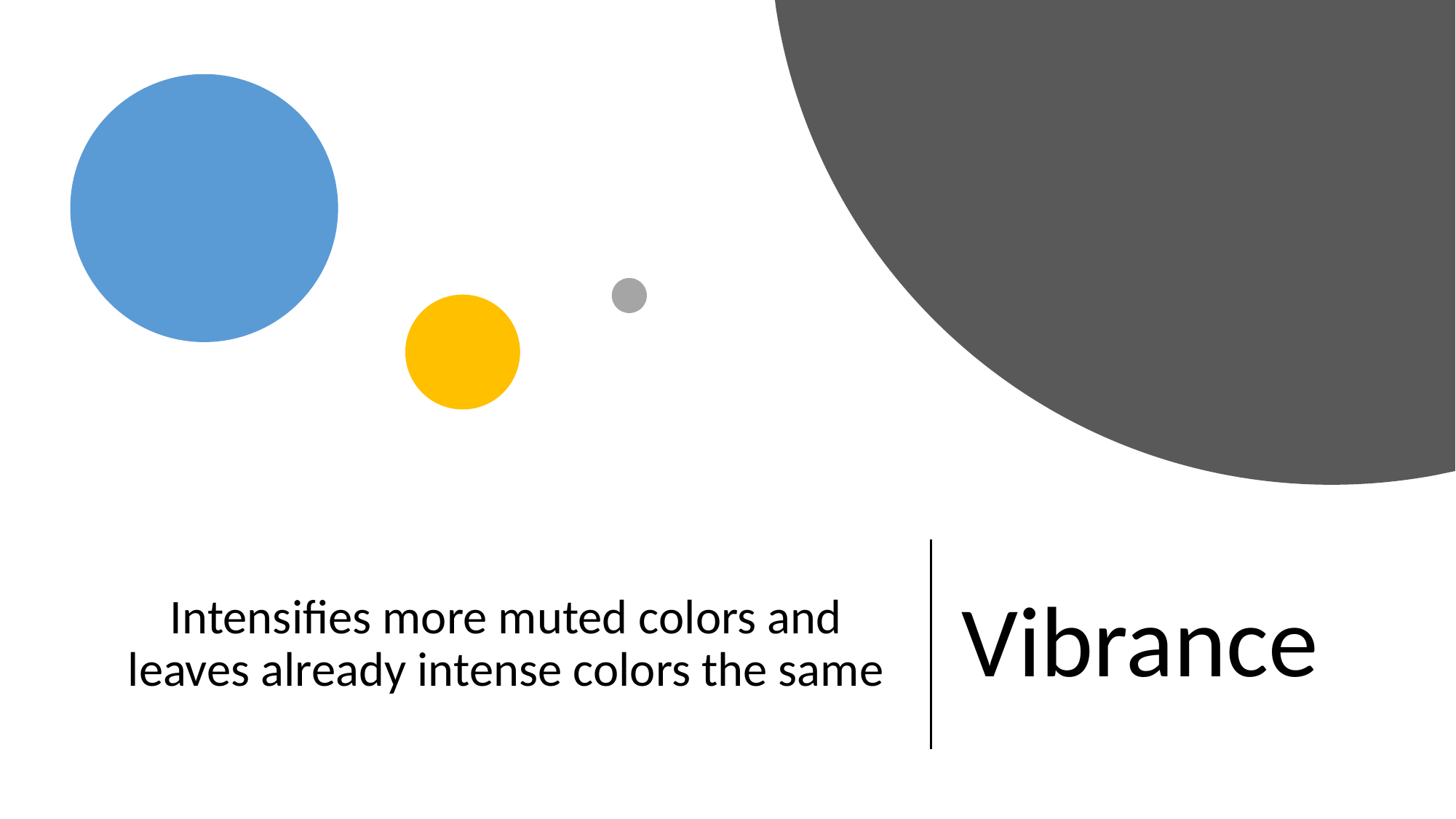

# Intensifies more muted colors and leaves already intense colors the same
Vibrance